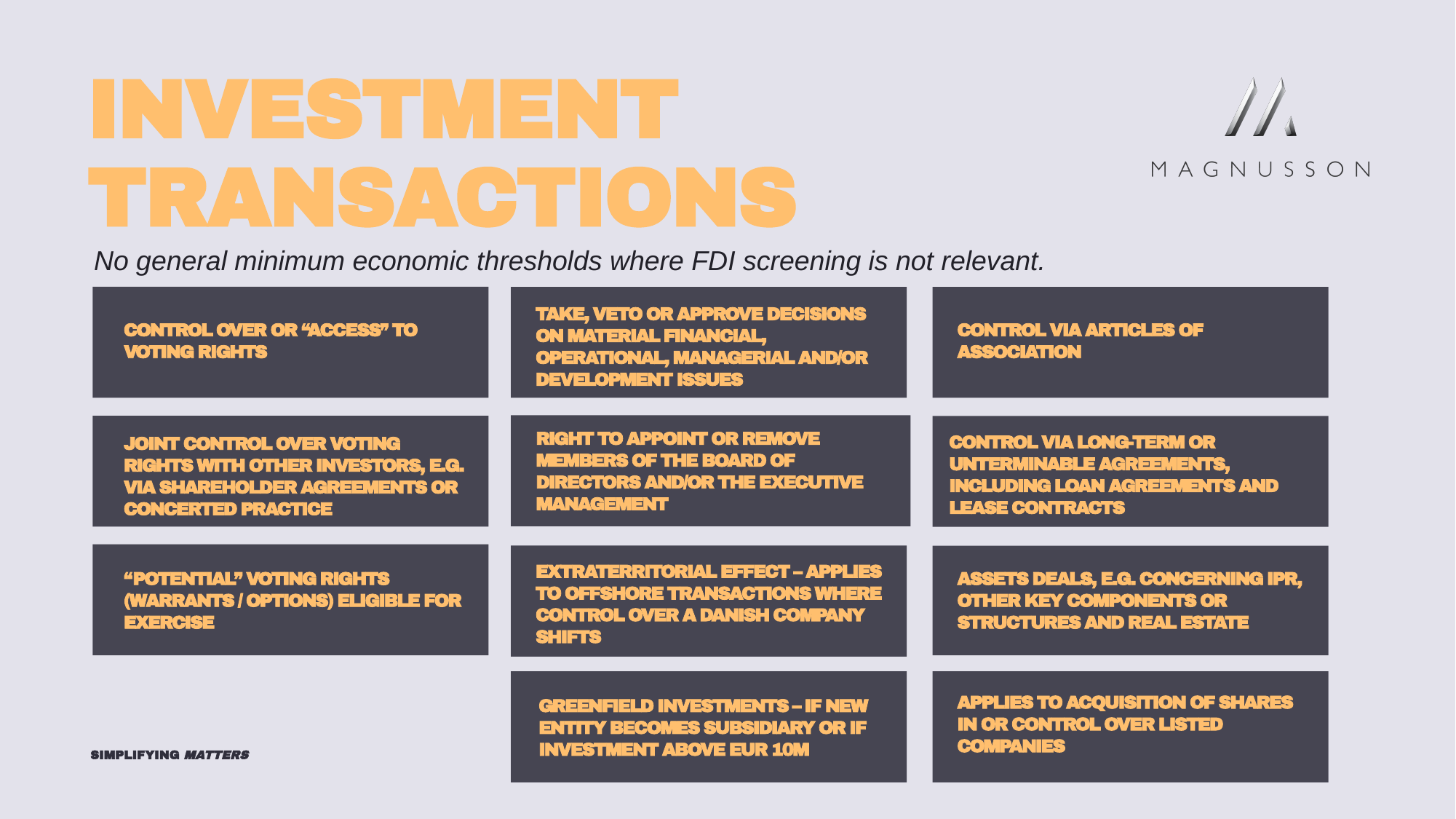

# Investment transactions
No general minimum economic thresholds where FDI screening is not relevant.

Take, veto or approve decisions on material financial, operational, managerial and/or development issues
Control via articles of association
Control over or “access” to voting rights
INTELLECTUAL PROPERTY

Right to appoint or remove members of the board of directors and/or the executive management
Control via long-term or unterminable agreements, including loan agreements and lease contracts
Joint control over voting rights with other investors, e.g. via shareholder agreements or concerted practice

Extraterritorial effect – applies to offshore transactions where control over a Danish company shifts
Assets deals, e.g. Concerning IPR, other key components or structures and real estate
“Potential” voting rights (warrants / options) eligible for exercise

Applies to acquisition of shares in or control over listed companies
Greenfield investments – if new entity becomes subsidiary or if investment above EUR 10m